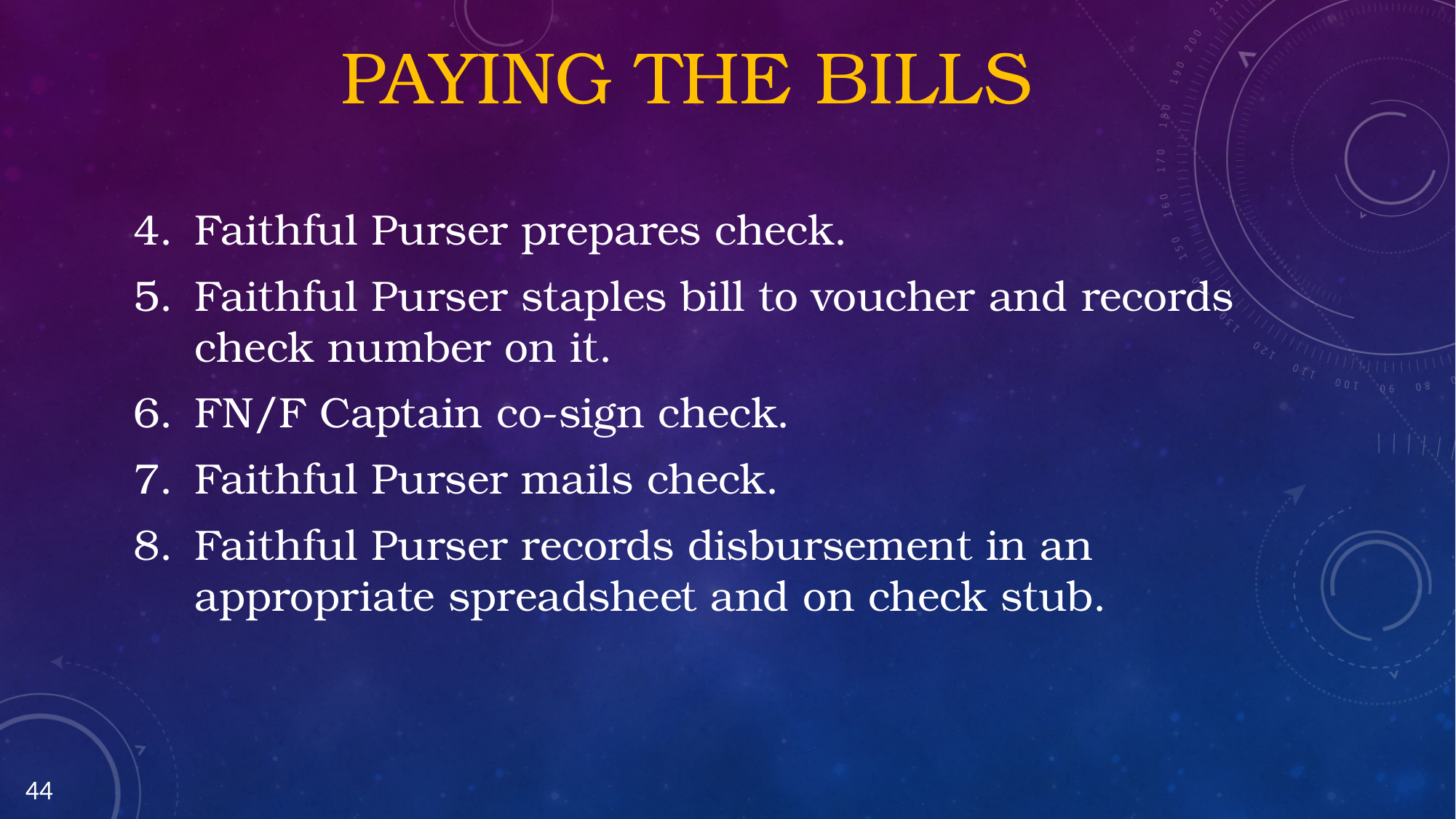

# Paying the bills
Faithful Purser prepares check.
Faithful Purser staples bill to voucher and records check number on it.
FN/F Captain co-sign check.
Faithful Purser mails check.
Faithful Purser records disbursement in an appropriate spreadsheet and on check stub.

44